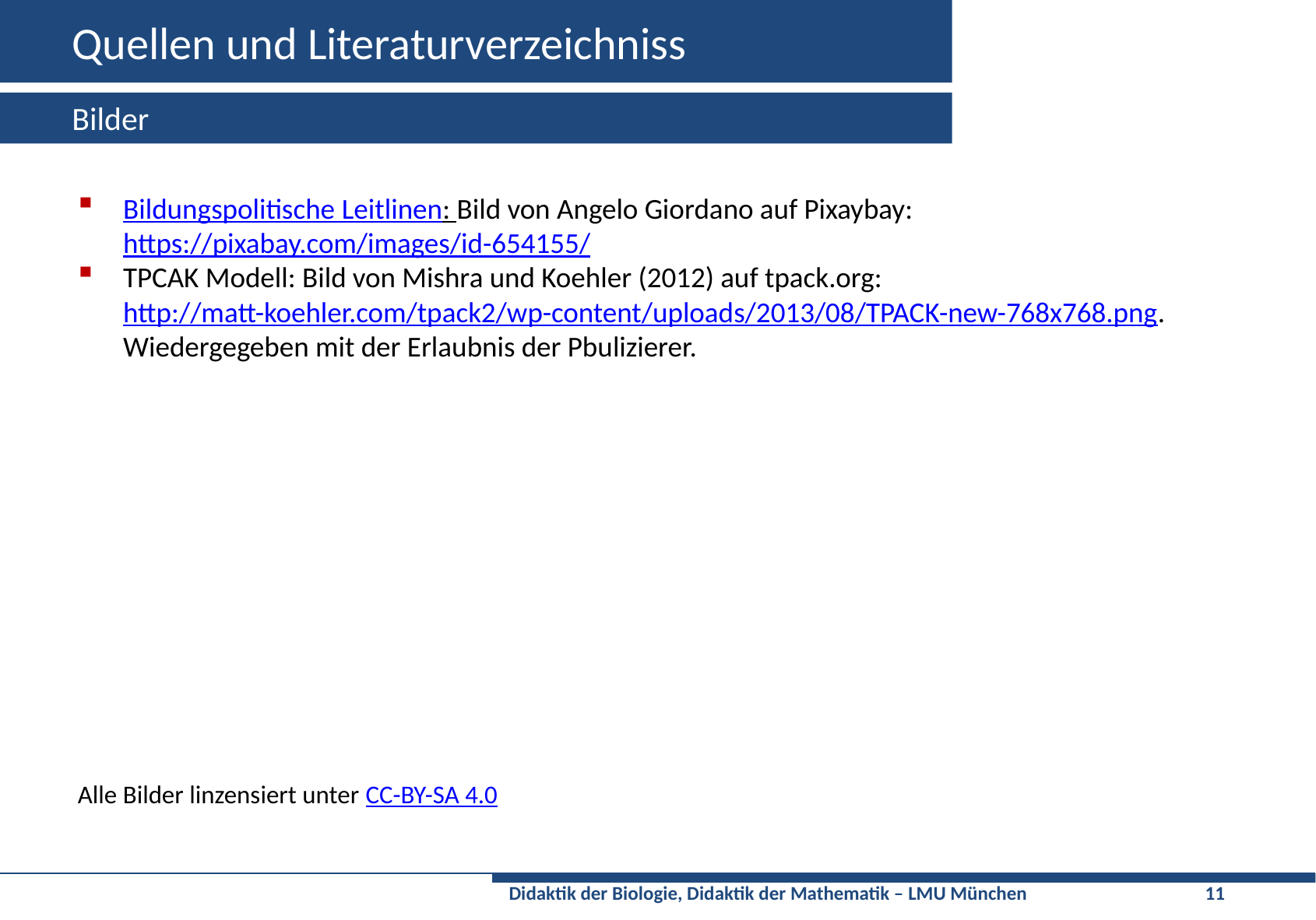

# Quellen und Literaturverzeichniss
Bilder
Bildungspolitische Leitlinen: Bild von Angelo Giordano auf Pixaybay: https://pixabay.com/images/id-654155/
TPCAK Modell: Bild von Mishra und Koehler (2012) auf tpack.org: http://matt-koehler.com/tpack2/wp-content/uploads/2013/08/TPACK-new-768x768.png. Wiedergegeben mit der Erlaubnis der Pbulizierer.

Alle Bilder linzensiert unter CC-BY-SA 4.0